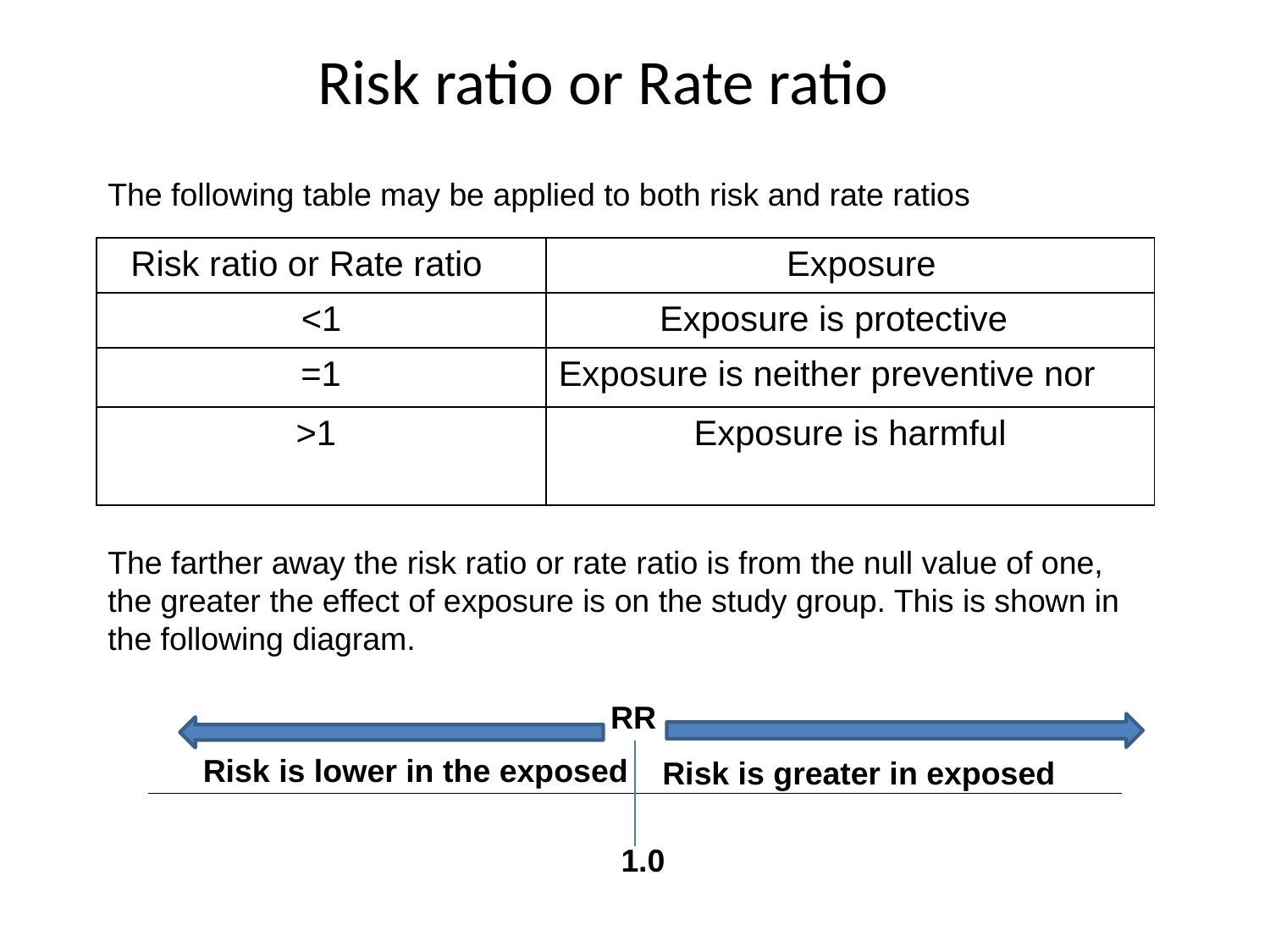

# Risk ratio or Rate ratio
The following table may be applied to both risk and rate ratios
| Risk ratio or Rate ratio | Exposure |
| --- | --- |
| <1 | Exposure is protective |
| =1 | Exposure is neither preventive nor |
| >1 | Exposure is harmful |
The farther away the risk ratio or rate ratio is from the null value of one, the greater the effect of exposure is on the study group. This is shown in the following diagram.
RR

Risk is lower in the exposed
Risk is greater in exposed
1.0